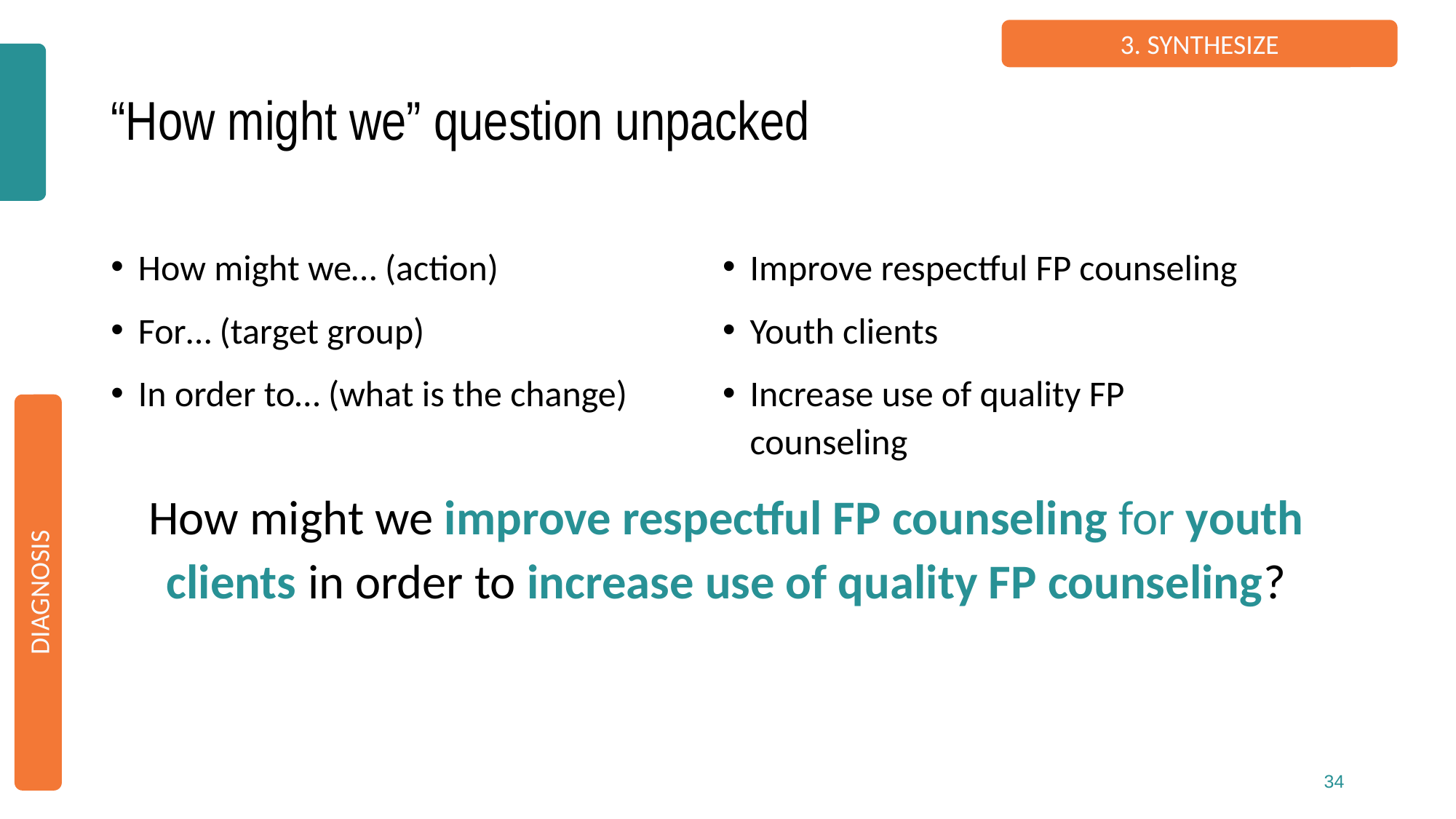

3. SYNTHESIZE
# “How might we” question unpacked
How might we… (action)
For… (target group)
In order to… (what is the change)
Improve respectful FP counseling
Youth clients
Increase use of quality FP counseling
How might we improve respectful FP counseling for youth clients in order to increase use of quality FP counseling?
DIAGNOSIS
34